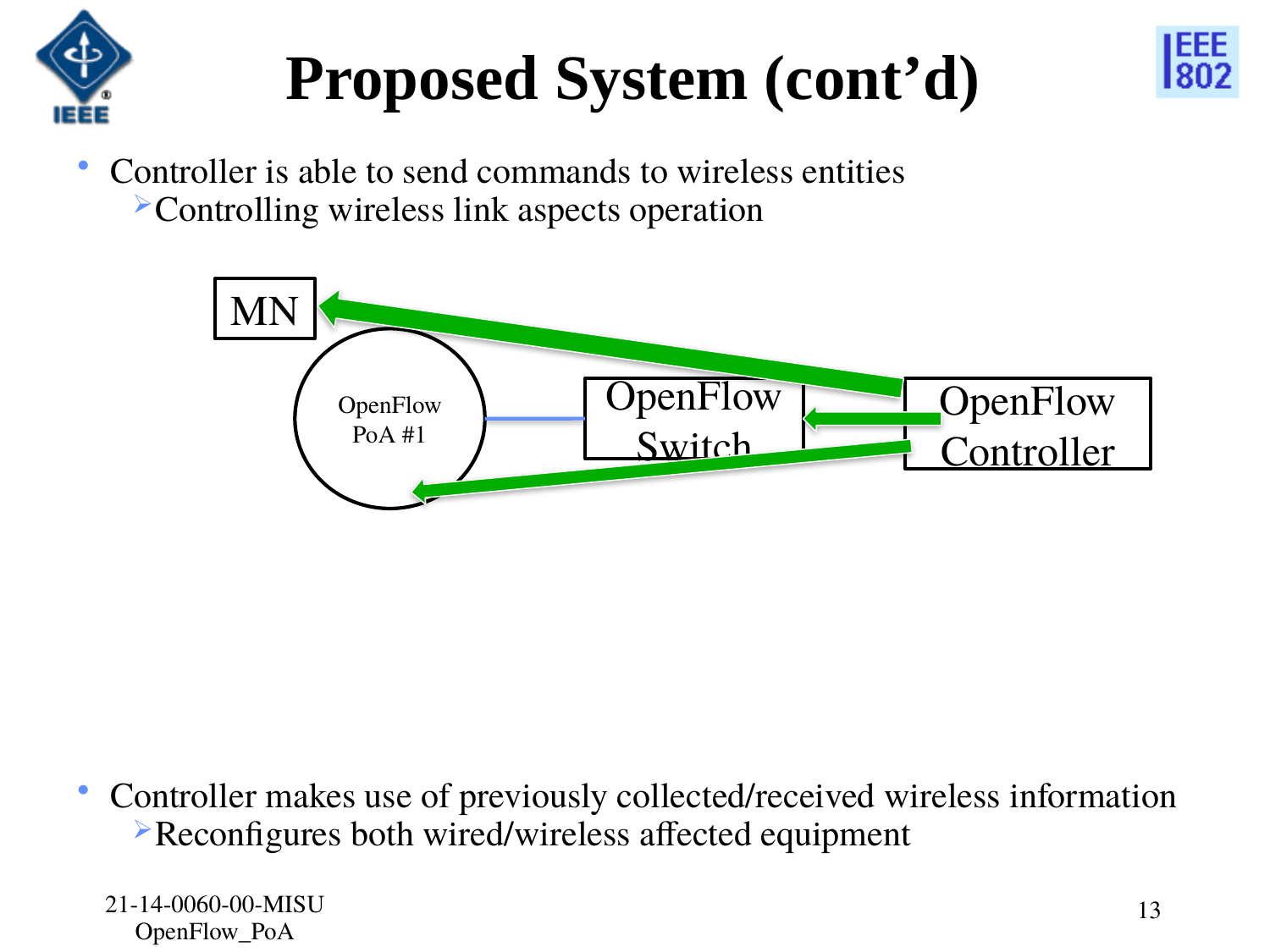

# Proposed System (cont’d)
Controller is able to send commands to wireless entities
Controlling wireless link aspects operation

Controller makes use of previously collected/received wireless information
Reconfigures both wired/wireless affected equipment
MN

OpenFlow
PoA #1
OpenFlow Switch
OpenFlow Controller

21-14-0060-00-MISU OpenFlow_PoA
13